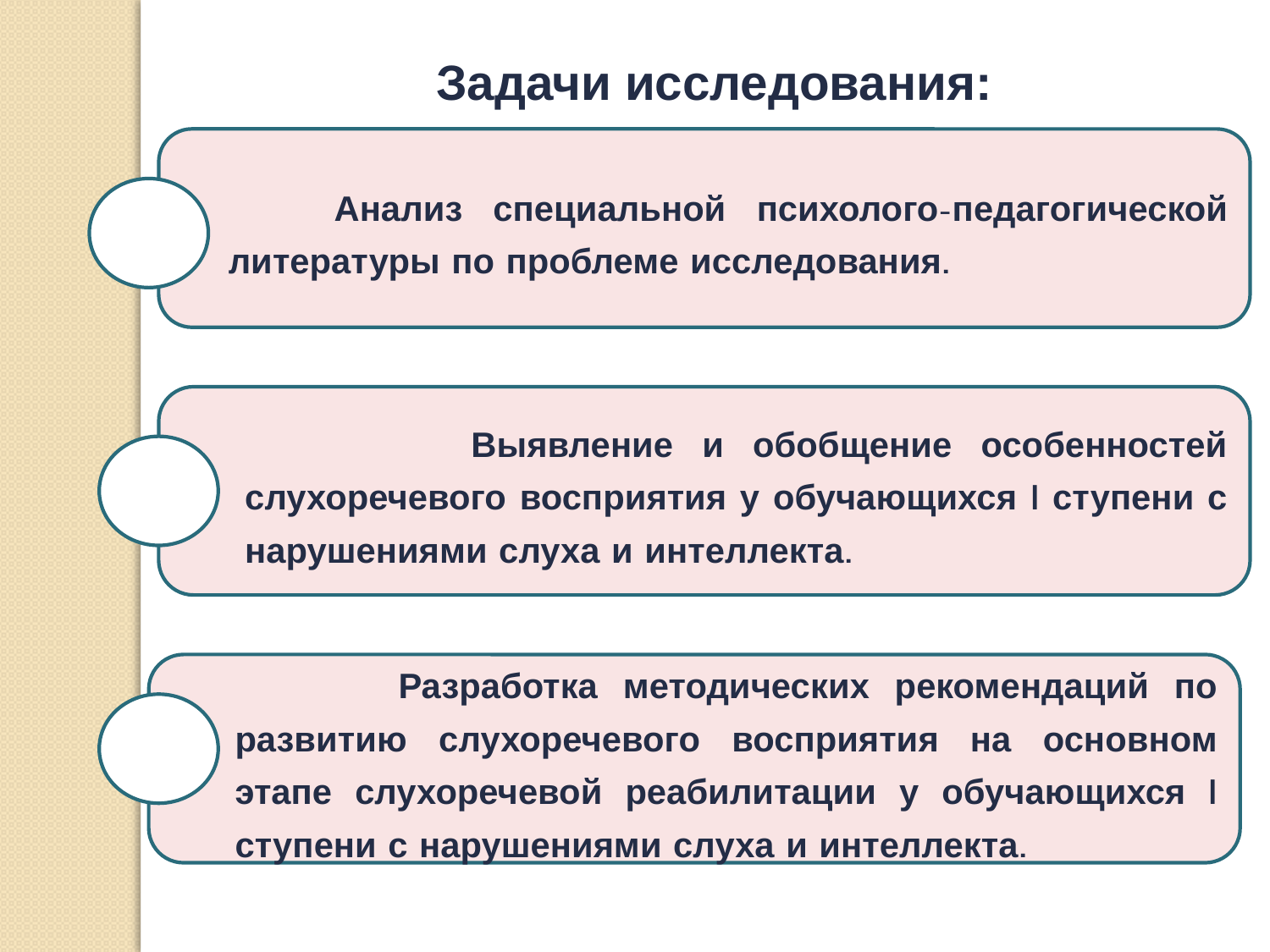

Задачи исследования:
     Анализ специальной психолого-педагогической литературы по проблеме исследования.

          Выявление и обобщение особенностей слухоречевого восприятия у обучающихся I ступени с нарушениями слуха и интеллекта.

         Разработка методических рекомендаций по развитию слухоречевого восприятия на основном этапе слухоречевой реабилитации у обучающихся I ступени с нарушениями слуха и интеллекта.